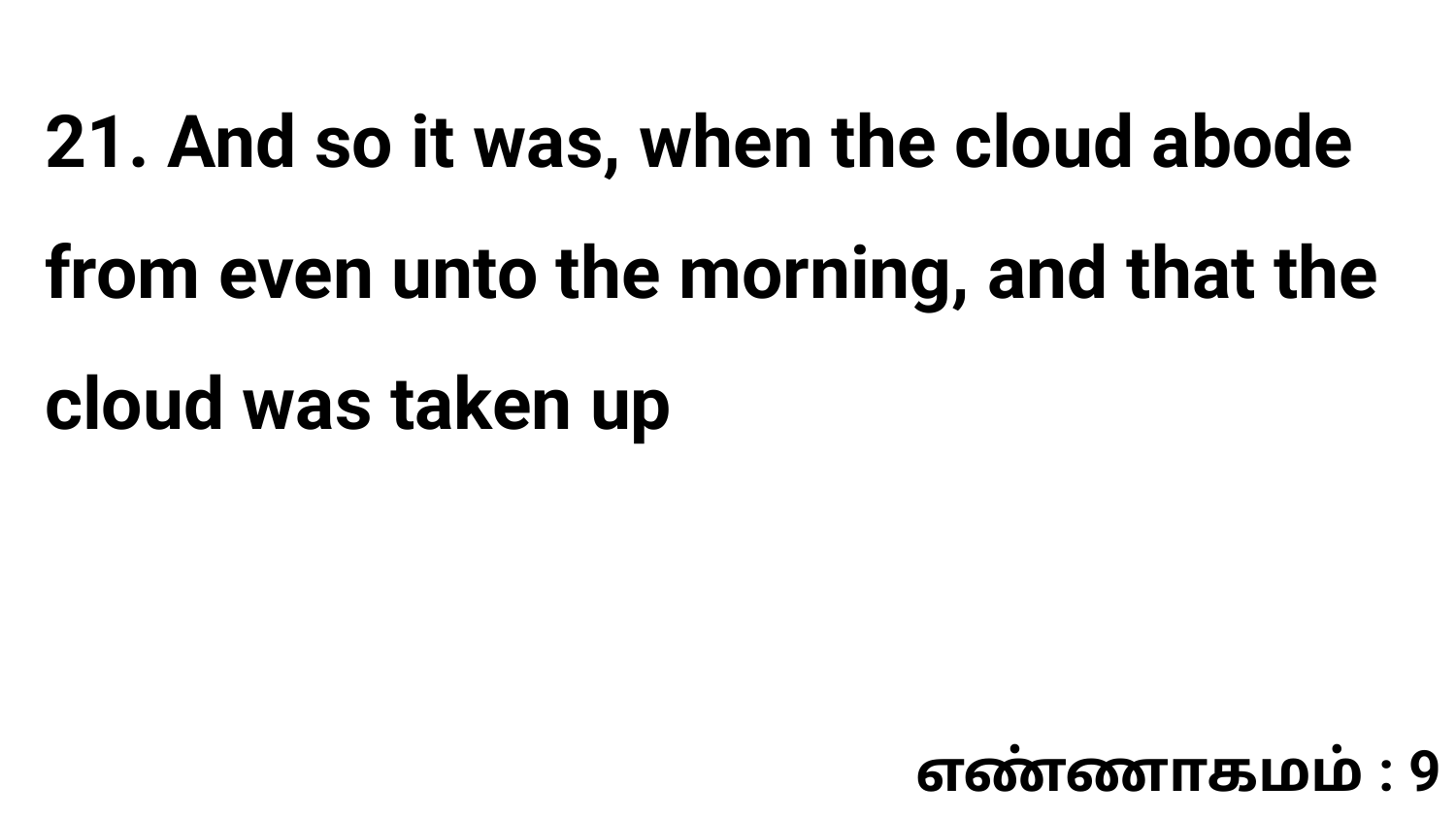

21. And so it was, when the cloud abode from even unto the morning, and that the cloud was taken up
எண்ணாகமம் : 9